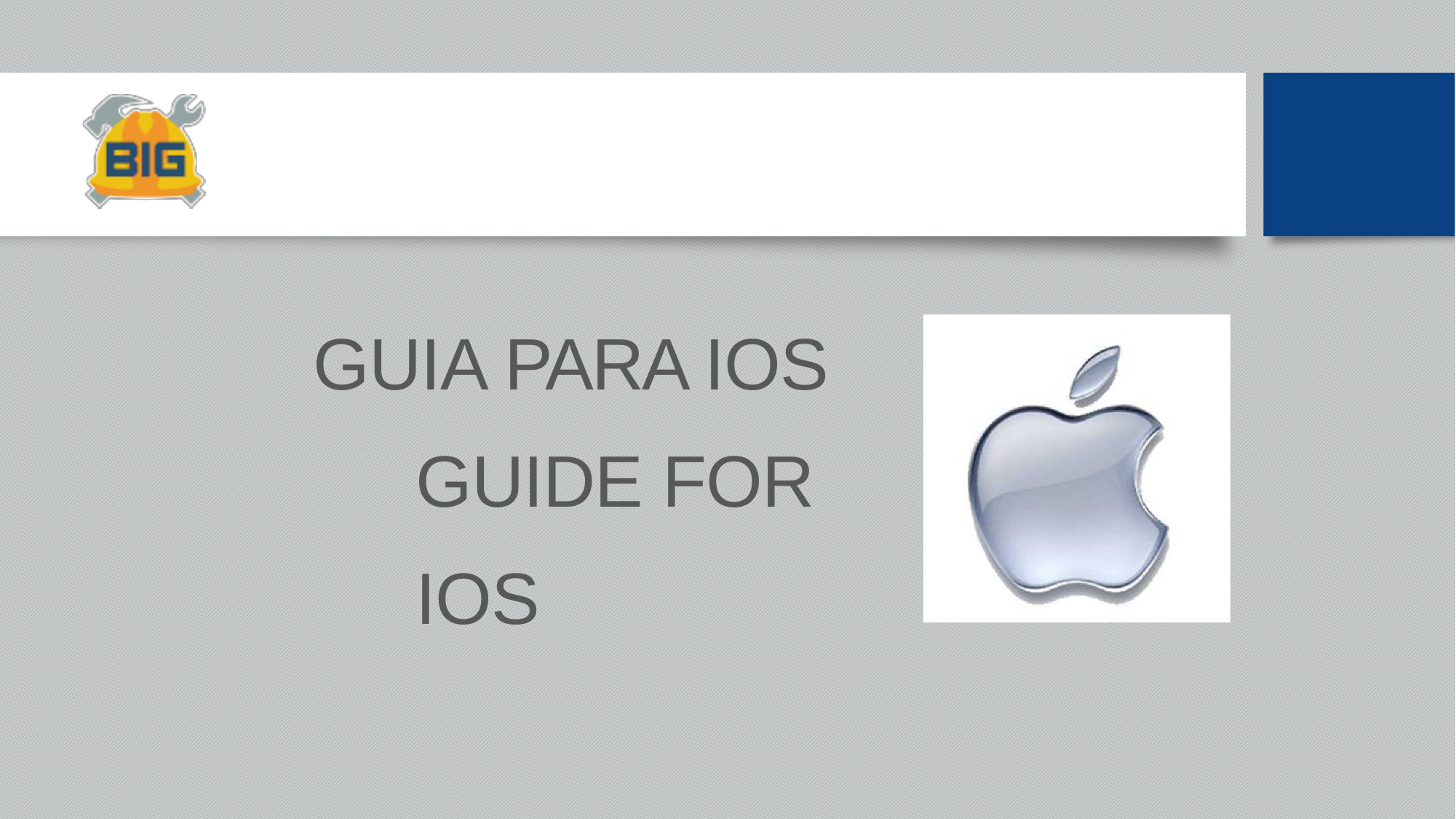

# GUIA PARA IOS  GUIDE FOR IOS